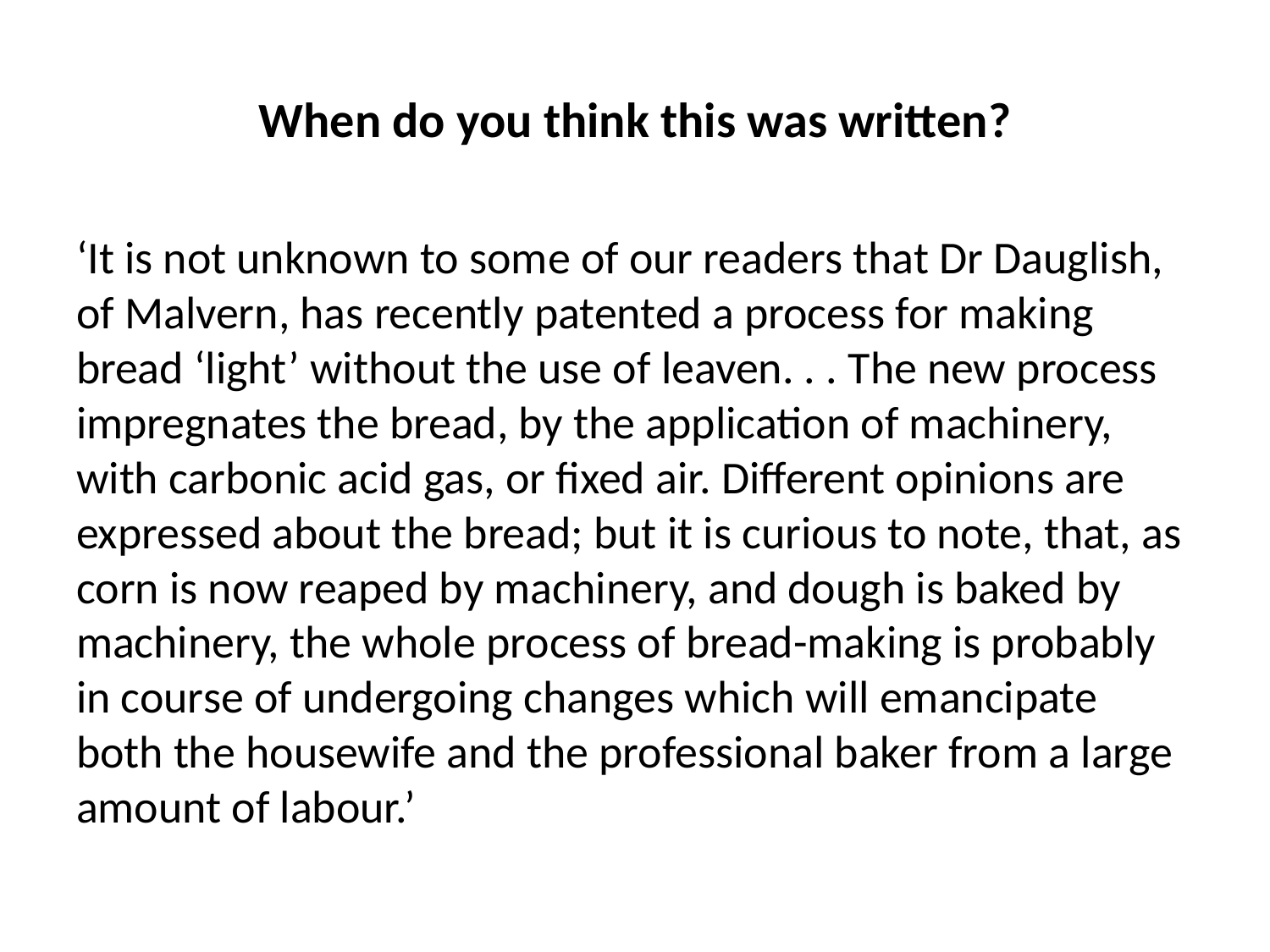

# When do you think this was written?
‘It is not unknown to some of our readers that Dr Dauglish, of Malvern, has recently patented a process for making bread ‘light’ without the use of leaven. . . The new process impregnates the bread, by the application of machinery, with carbonic acid gas, or fixed air. Different opinions are expressed about the bread; but it is curious to note, that, as corn is now reaped by machinery, and dough is baked by machinery, the whole process of bread-making is probably in course of undergoing changes which will emancipate both the housewife and the professional baker from a large amount of labour.’